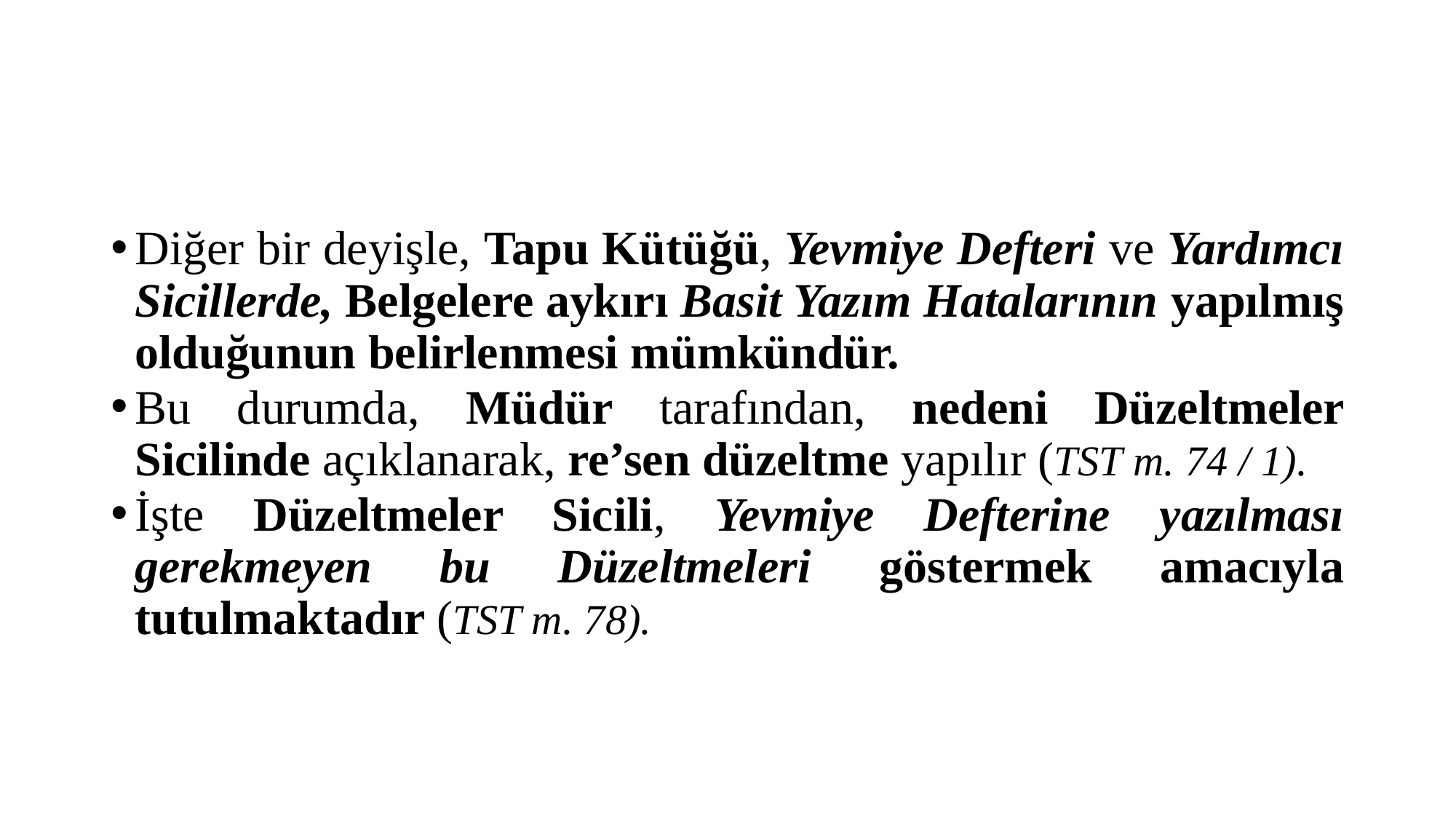

#
Diğer bir deyişle, Tapu Kütüğü, Yevmiye Defteri ve Yardımcı Sicillerde, Belgelere aykırı Basit Yazım Hatalarının yapılmış olduğunun belirlenmesi mümkündür.
Bu durumda, Müdür tarafından, nedeni Düzeltmeler Sicilinde açıklanarak, re’sen düzeltme yapılır (TST m. 74 / 1).
İşte Düzeltmeler Sicili, Yevmiye Defterine yazılması gerekmeyen bu Düzeltmeleri göstermek amacıyla tutulmaktadır (TST m. 78).